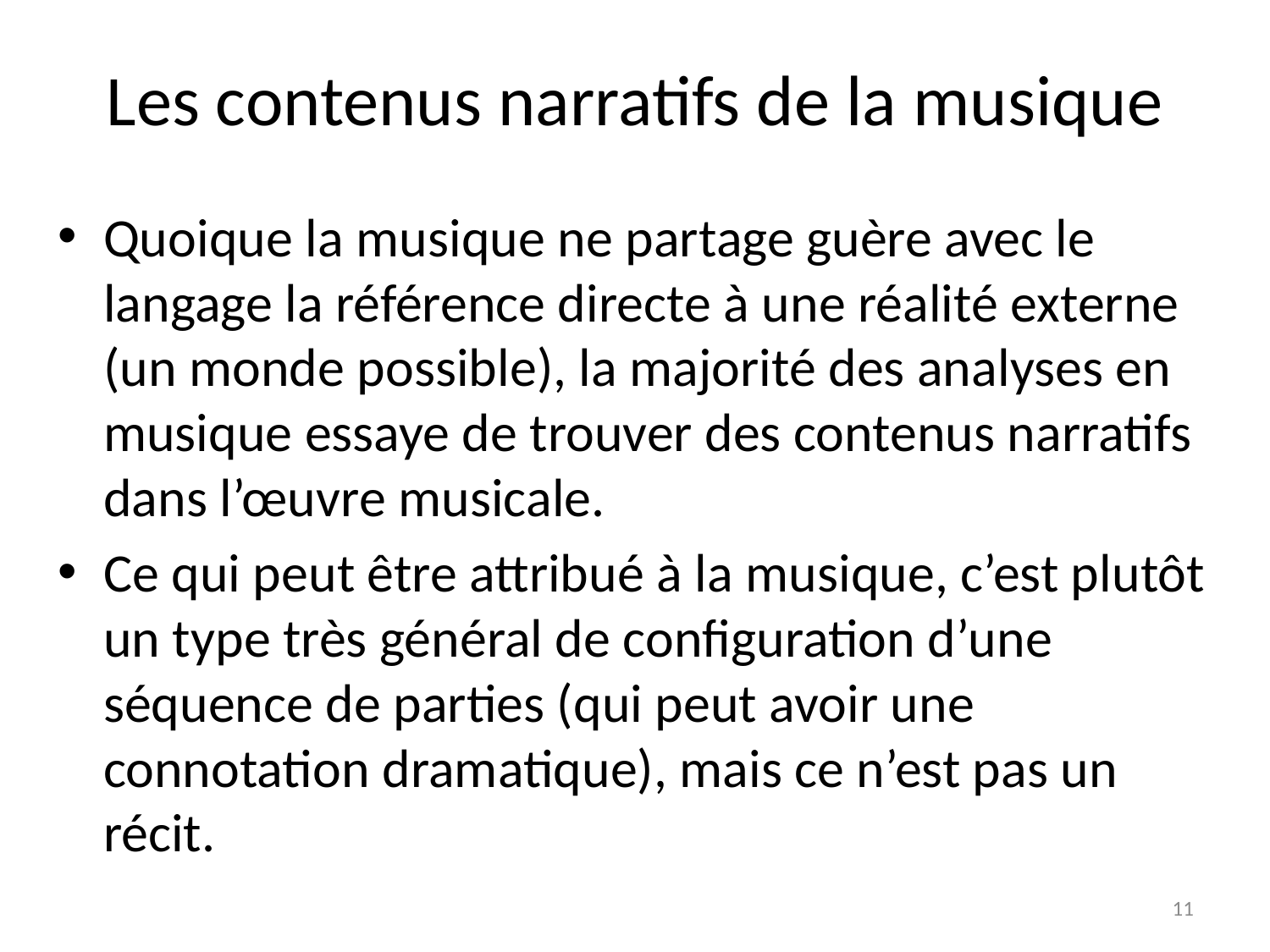

# Les contenus narratifs de la musique
Quoique la musique ne partage guère avec le langage la référence directe à une réalité externe (un monde possible), la majorité des analyses en musique essaye de trouver des contenus narratifs dans l’œuvre musicale.
Ce qui peut être attribué à la musique, c’est plutôt un type très général de configuration d’une séquence de parties (qui peut avoir une connotation dramatique), mais ce n’est pas un récit.
11